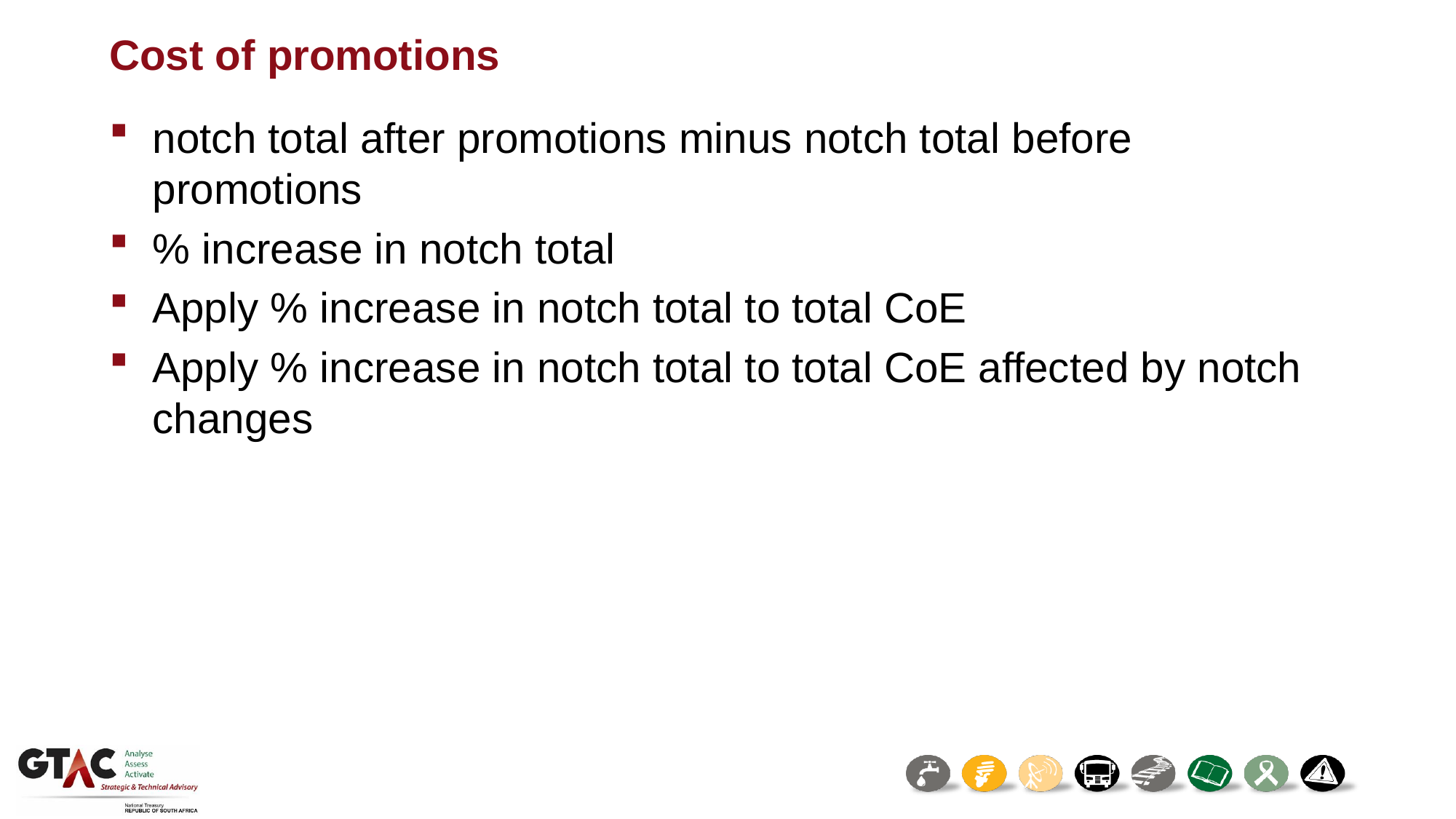

# Cost of promotions
notch total after promotions minus notch total before promotions
% increase in notch total
Apply % increase in notch total to total CoE
Apply % increase in notch total to total CoE affected by notch changes